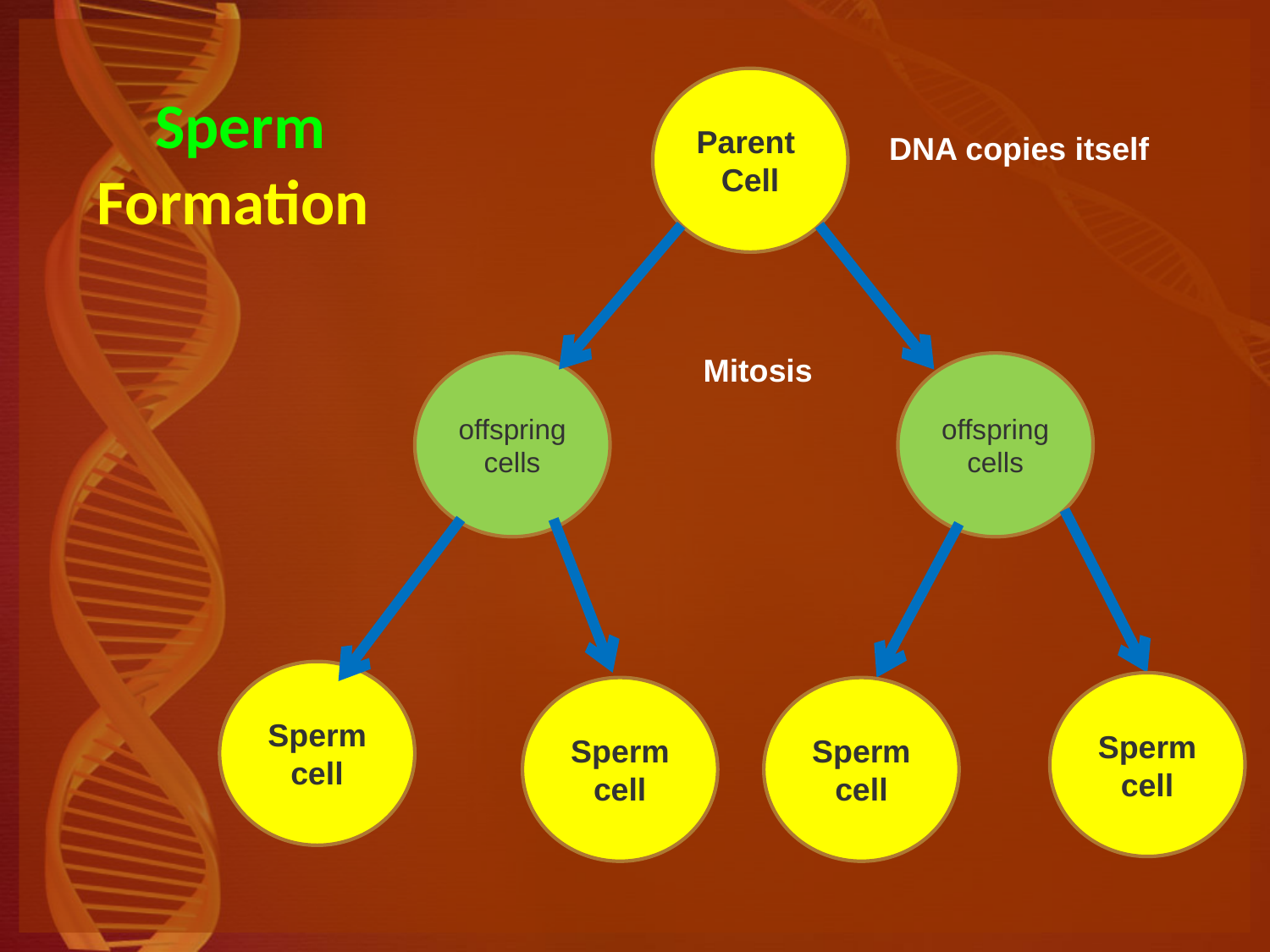

Parent
Cell
# Sperm Formation
DNA copies itself
Mitosis
offspring
cells
offspring
cells
Sperm
cell
Sperm
cell
Sperm
cell
Sperm
cell